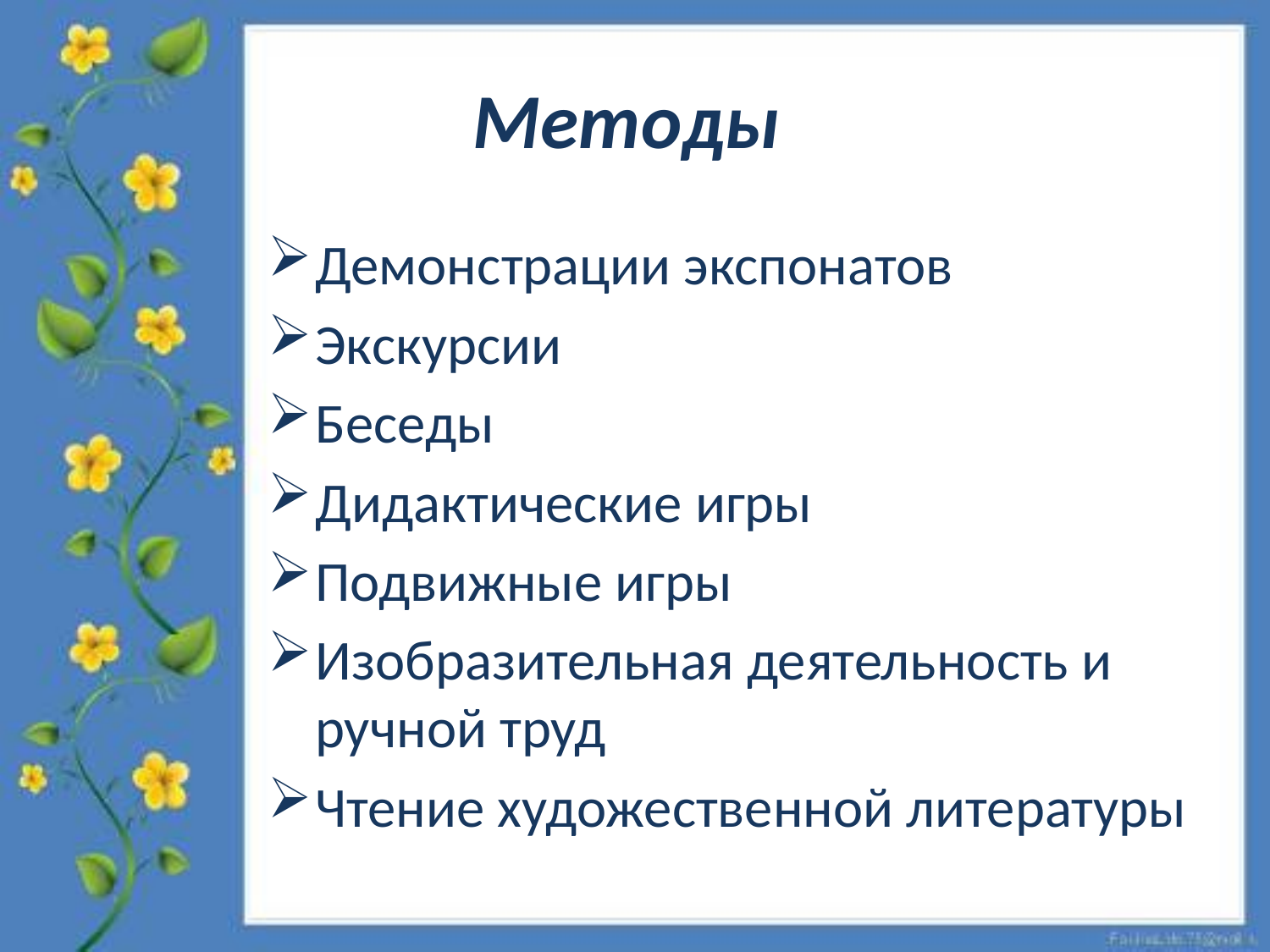

# Методы
Демонстрации экспонатов
Экскурсии
Беседы
Дидактические игры
Подвижные игры
Изобразительная деятельность и ручной труд
Чтение художественной литературы